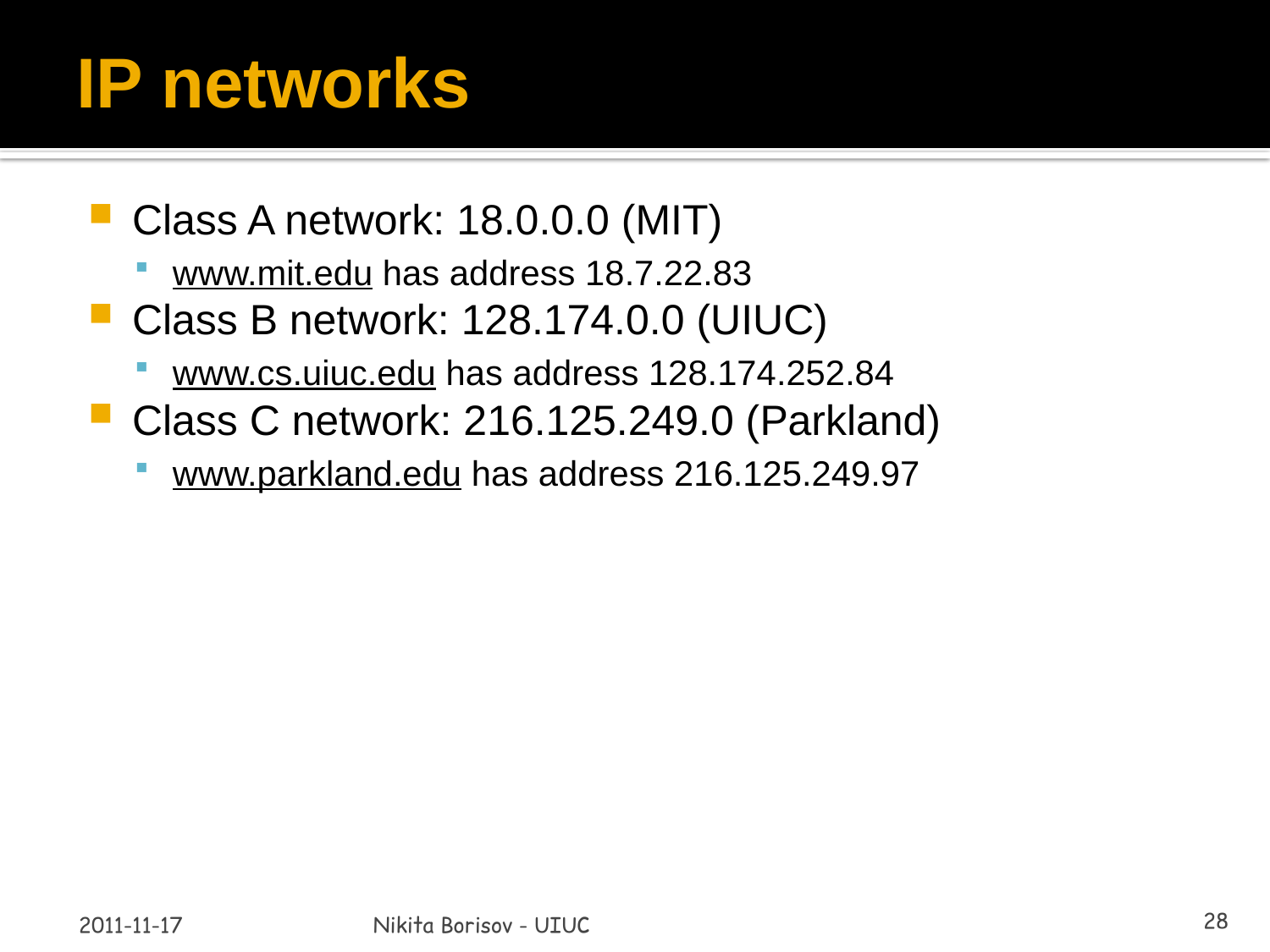

# IP networks
Class A network: 18.0.0.0 (MIT)
www.mit.edu has address 18.7.22.83
Class B network: 128.174.0.0 (UIUC)
www.cs.uiuc.edu has address 128.174.252.84
Class C network: 216.125.249.0 (Parkland)
www.parkland.edu has address 216.125.249.97
2011-11-17
Nikita Borisov - UIUC
28